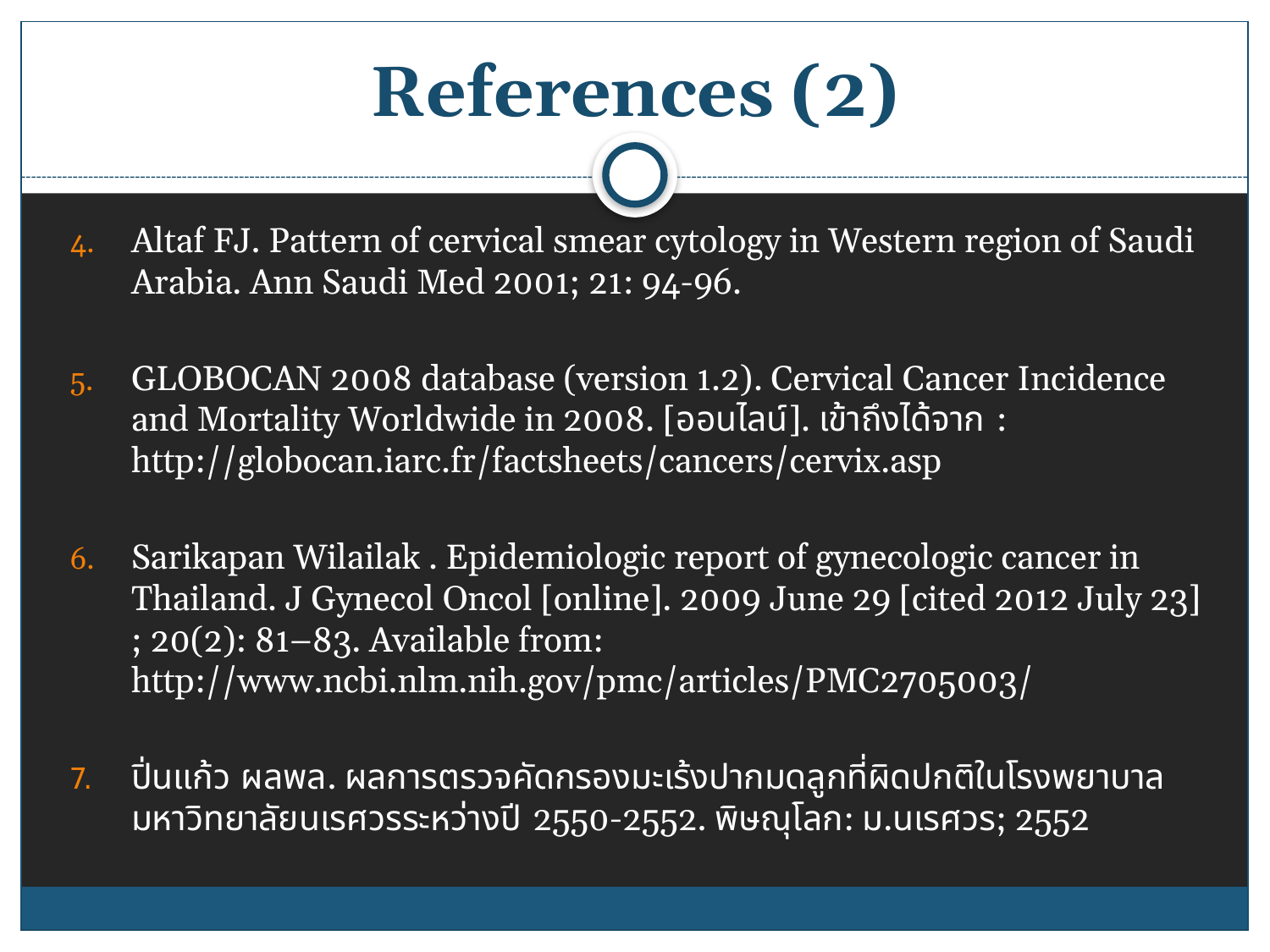

# References (2)
Altaf FJ. Pattern of cervical smear cytology in Western region of Saudi Arabia. Ann Saudi Med 2001; 21: 94-96.

GLOBOCAN 2008 database (version 1.2). Cervical Cancer Incidence and Mortality Worldwide in 2008. [ออนไลน์]. เข้าถึงได้จาก : http://globocan.iarc.fr/factsheets/cancers/cervix.asp

Sarikapan Wilailak . Epidemiologic report of gynecologic cancer in Thailand. J Gynecol Oncol [online]. 2009 June 29 [cited 2012 July 23] ; 20(2): 81–83. Available from: http://www.ncbi.nlm.nih.gov/pmc/articles/PMC2705003/

ปิ่นแก้ว ผลพล. ผลการตรวจคัดกรองมะเร้งปากมดลูกที่ผิดปกติในโรงพยาบาลมหาวิทยาลัยนเรศวรระหว่างปี 2550-2552. พิษณุโลก: ม.นเรศวร; 2552